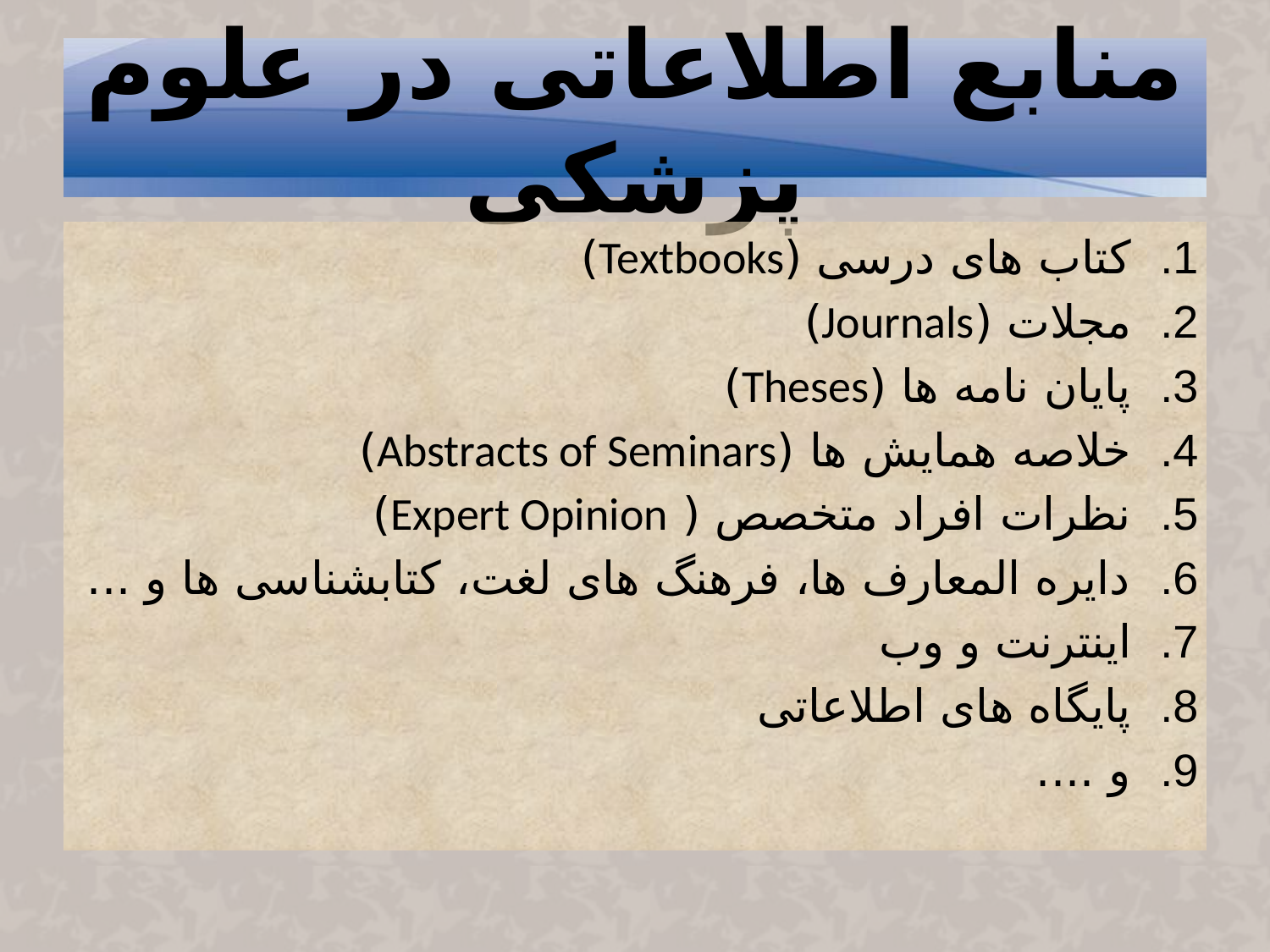

# منابع اطلاعاتی در علوم پزشکی
کتاب های درسی (Textbooks)
مجلات (Journals)
پایان نامه ها (Theses)
خلاصه همایش ها (Abstracts of Seminars)
نظرات افراد متخصص ( Expert Opinion)
دایره المعارف ها، فرهنگ های لغت، کتابشناسی ها و ...
اینترنت و وب
پایگاه های اطلاعاتی
و ....